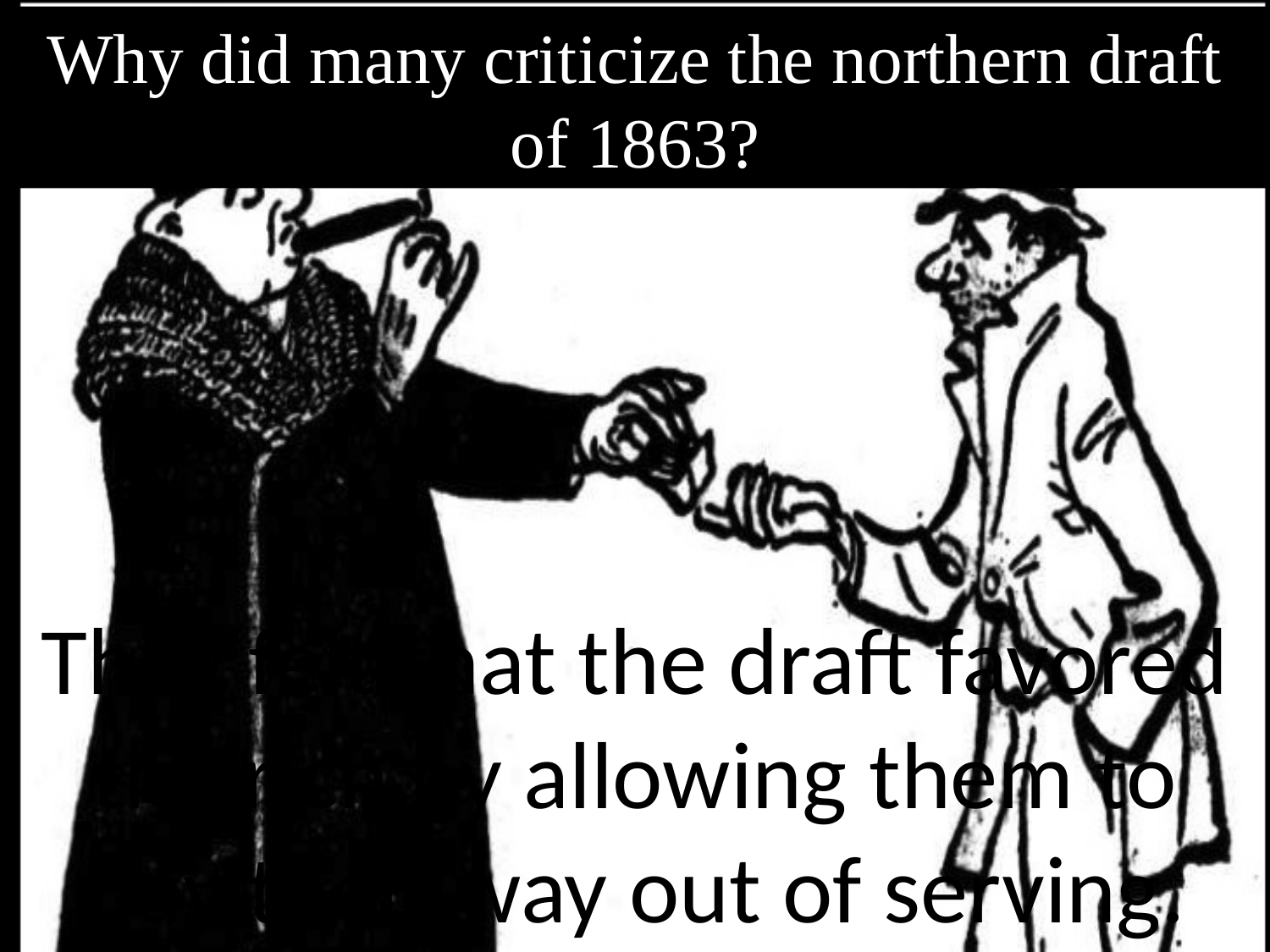

Why did many criticize the northern draft of 1863?
They felt that the draft favored the rich by allowing them to buy their way out of serving.